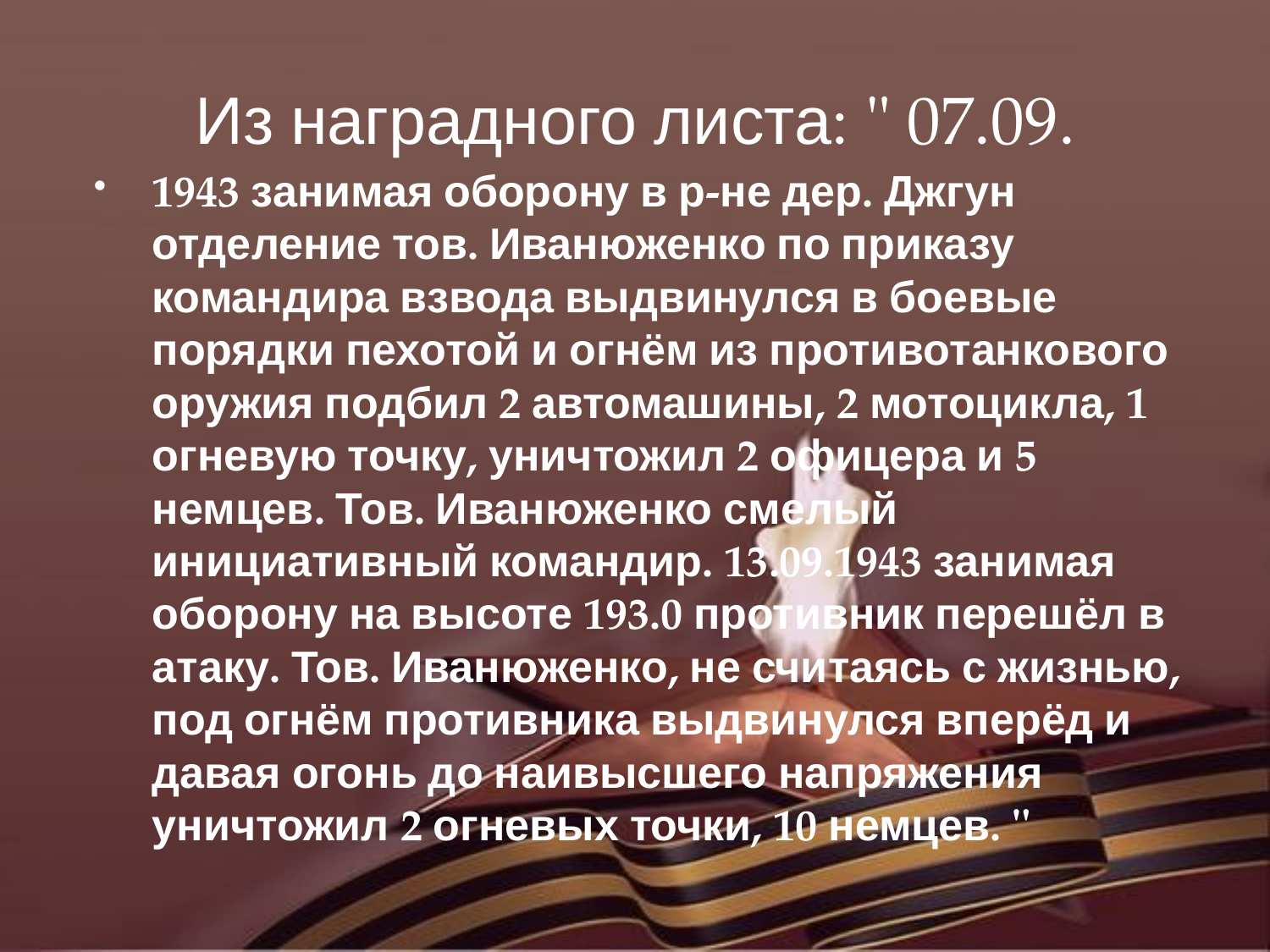

# Из наградного листа: " 07.09.
1943 занимая оборону в р-не дер. Джгун отделение тов. Иванюженко по приказу командира взвода выдвинулся в боевые порядки пехотой и огнём из противотанкового оружия подбил 2 автомашины, 2 мотоцикла, 1 огневую точку, уничтожил 2 офицера и 5 немцев. Тов. Иванюженко смелый инициативный командир. 13.09.1943 занимая оборону на высоте 193.0 противник перешёл в атаку. Тов. Иванюженко, не считаясь с жизнью, под огнём противника выдвинулся вперёд и давая огонь до наивысшего напряжения уничтожил 2 огневых точки, 10 немцев. "